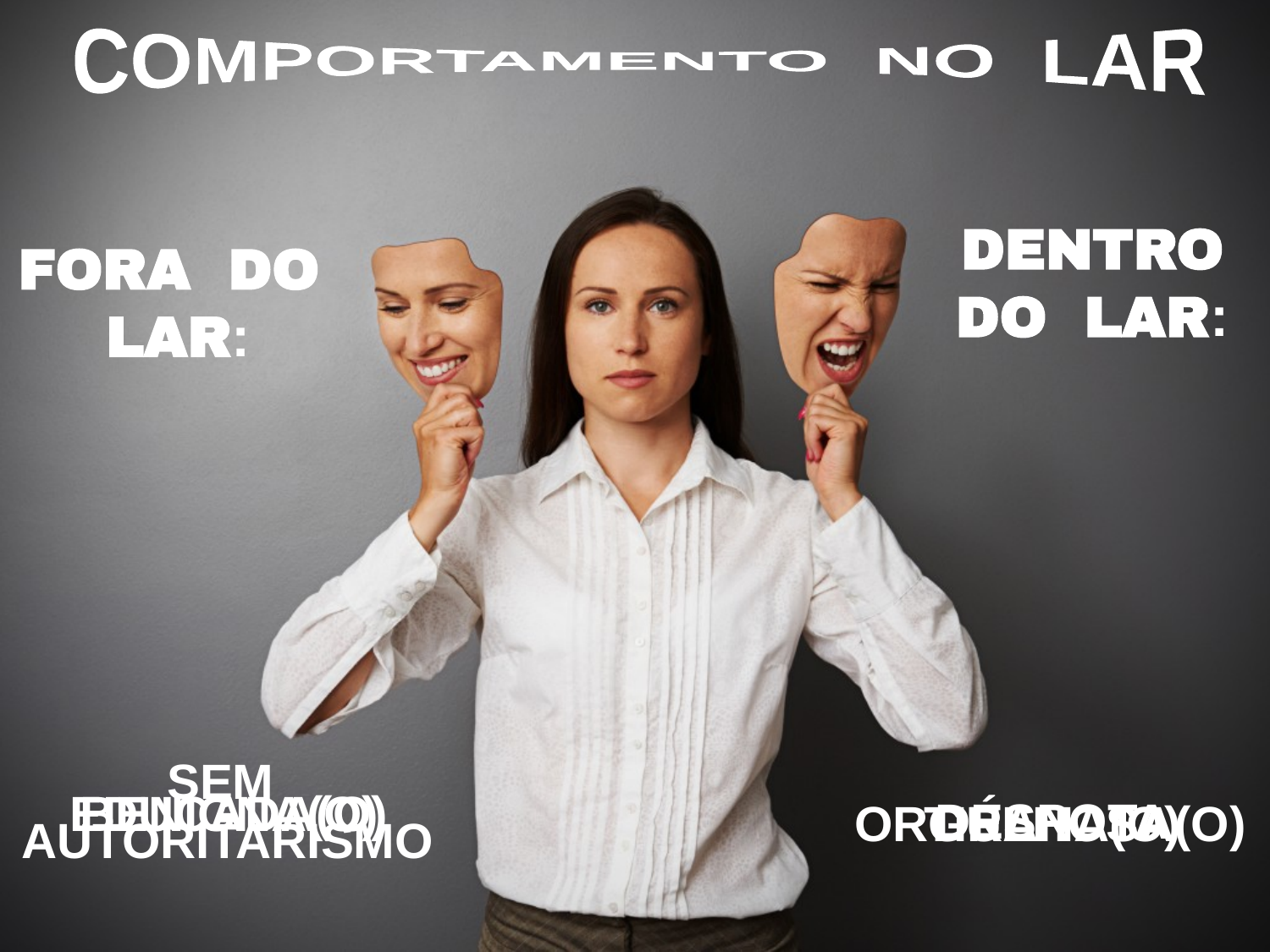

COMPORTAMENTO  NO  LAR
DENTRO
DO  LAR:
FORA  DO  LAR:
SEM  AUTORITARISMO
BENIGNA(O)
EDUCADA(O)
DÉSPOTA
ORGULHOSA(O)
TIRANA(O)